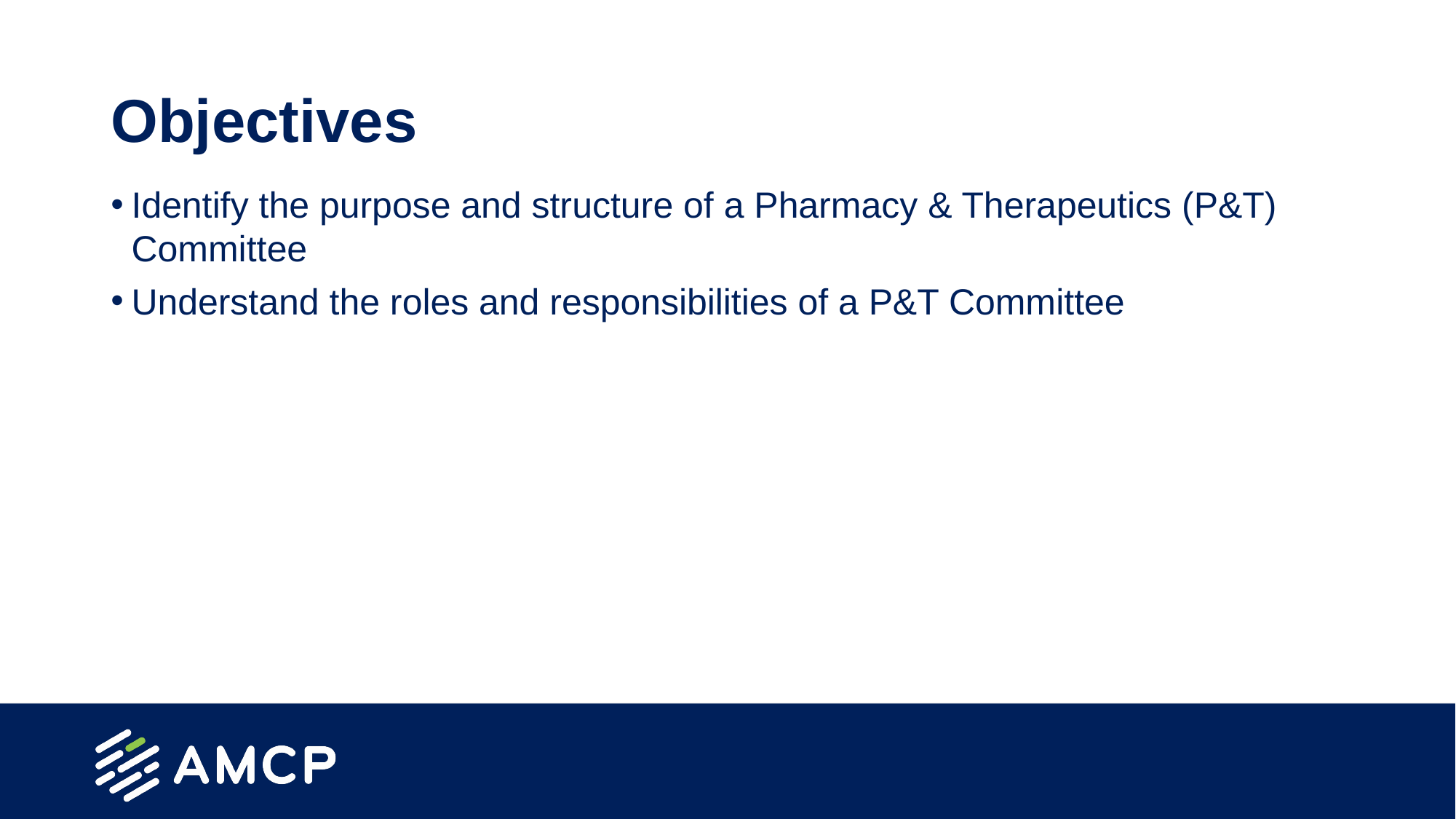

# Objectives
Identify the purpose and structure of a Pharmacy & Therapeutics (P&T) Committee
Understand the roles and responsibilities of a P&T Committee